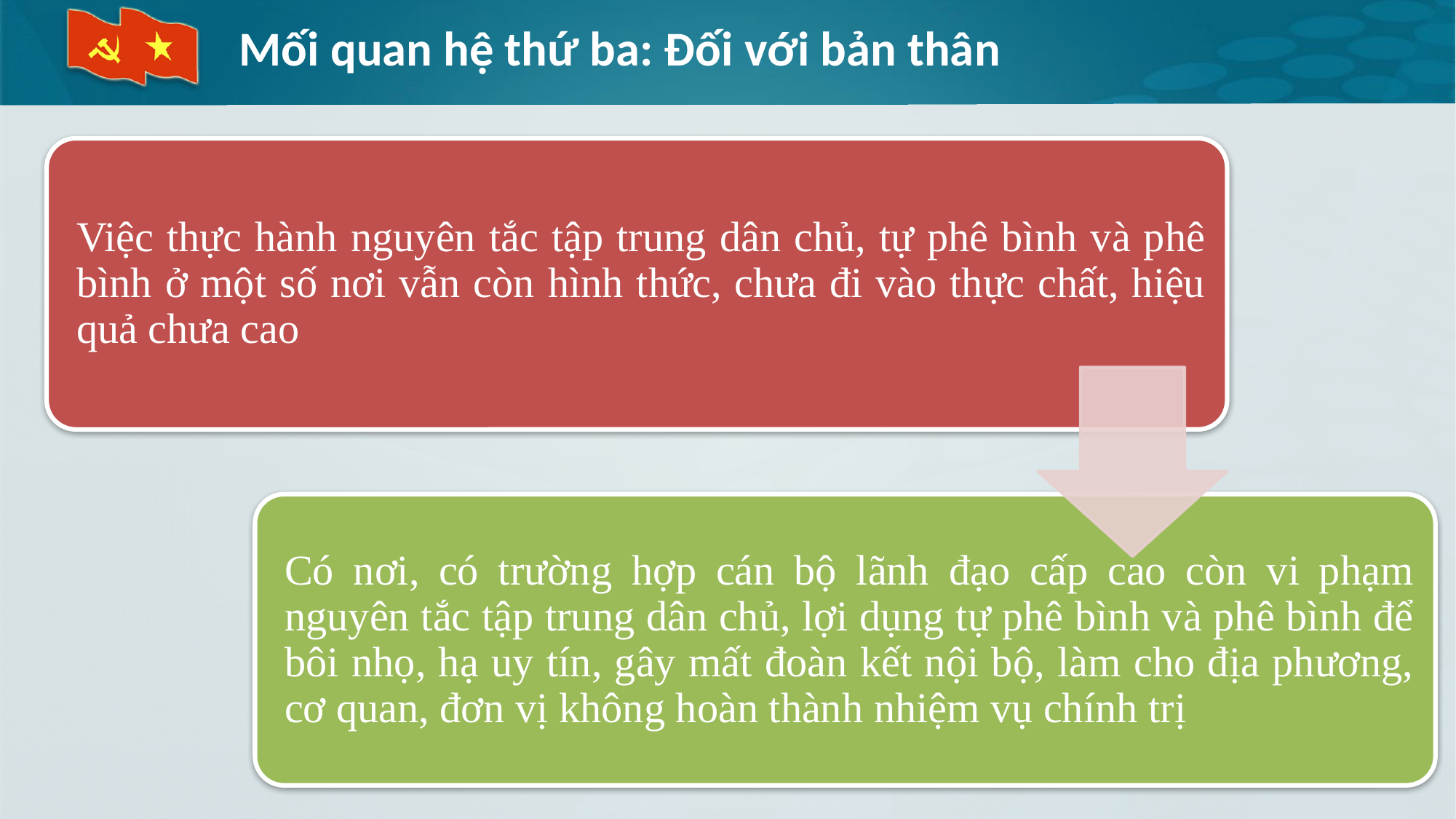

# Mối quan hệ thứ ba: Đối với bản thân
Việc thực hành nguyên tắc tập trung dân chủ, tự phê bình và phê bình ở một số nơi vẫn còn hình thức, chưa đi vào thực chất, hiệu quả chưa cao
Có nơi, có trường hợp cán bộ lãnh đạo cấp cao còn vi phạm nguyên tắc tập trung dân chủ, lợi dụng tự phê bình và phê bình để bôi nhọ, hạ uy tín, gây mất đoàn kết nội bộ, làm cho địa phương, cơ quan, đơn vị không hoàn thành nhiệm vụ chính trị